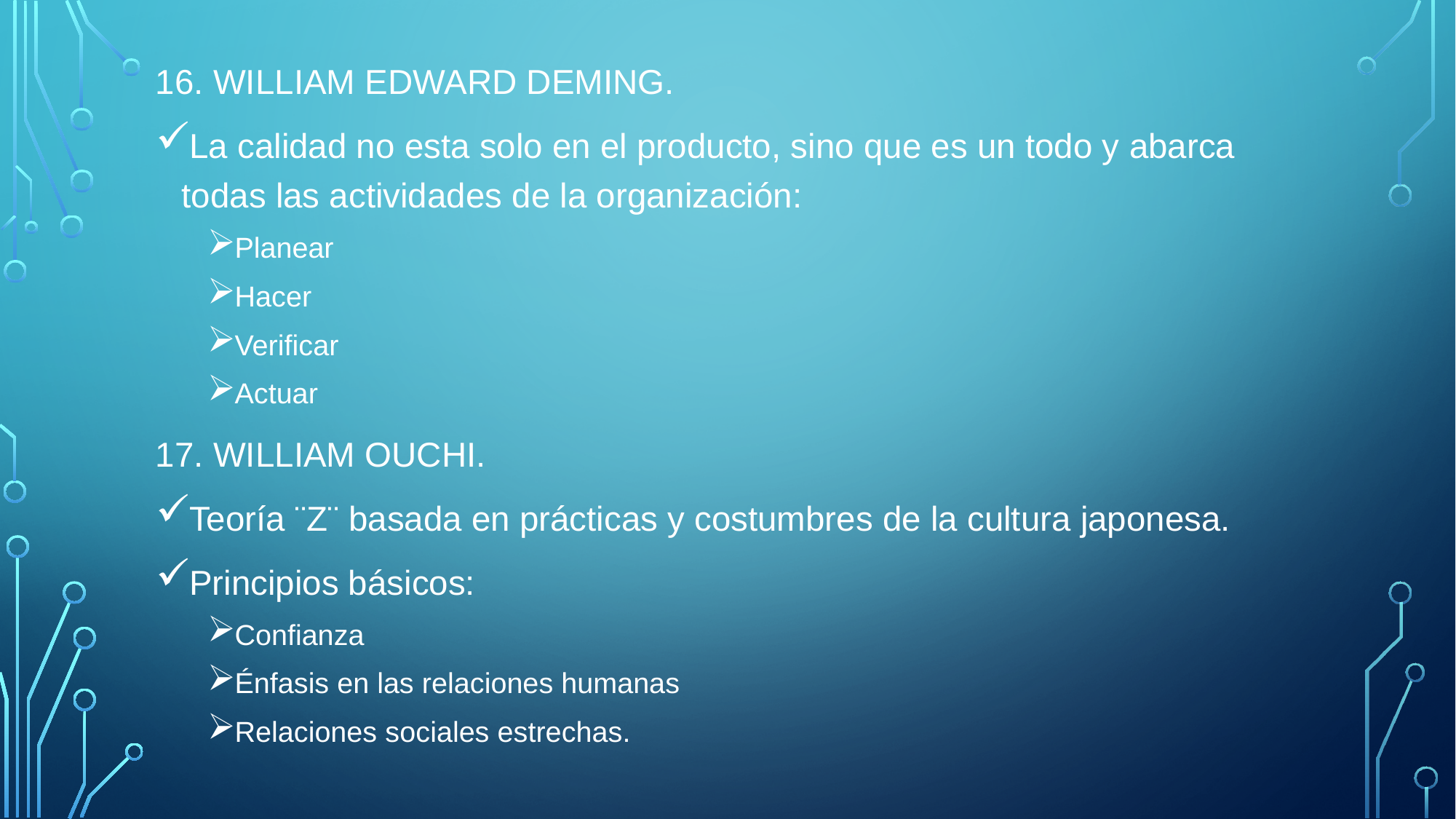

16. WILLIAM EDWARD DEMING.
La calidad no esta solo en el producto, sino que es un todo y abarca todas las actividades de la organización:
Planear
Hacer
Verificar
Actuar
17. WILLIAM OUCHI.
Teoría ¨Z¨ basada en prácticas y costumbres de la cultura japonesa.
Principios básicos:
Confianza
Énfasis en las relaciones humanas
Relaciones sociales estrechas.